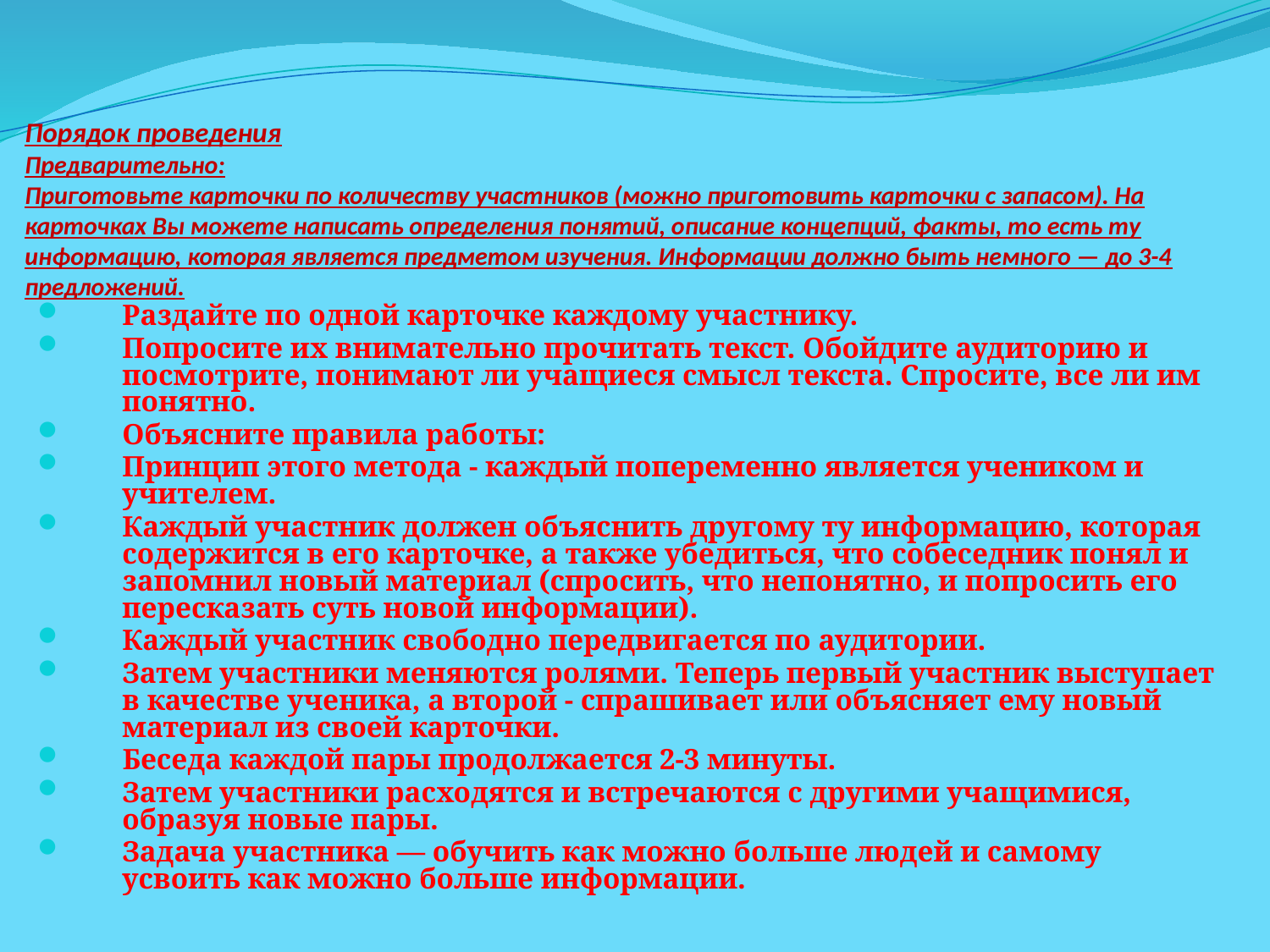

# Порядок проведения Предварительно: Приготовьте карточки по количеству участников (можно приготовить карточки с запасом). На карточках Вы можете написать определения понятий, описание концепций, факты, то есть ту информацию, которая является предметом изучения. Информации должно быть немного — до 3-4 предложений.
Раздайте по одной карточке каждому участнику.
Попросите их внимательно прочитать текст. Обойдите аудиторию и посмотрите, понимают ли учащиеся смысл текста. Спросите, все ли им понятно.
Объясните правила работы:
Принцип этого метода - каждый попеременно является учеником и учителем.
Каждый участник должен объяснить другому ту информацию, которая содержится в его карточке, а также убедиться, что собеседник понял и запомнил новый материал (спросить, что непонятно, и попросить его пересказать суть новой информации).
Каждый участник свободно передвигается по аудитории.
Затем участники меняются ролями. Теперь первый участник выступает в качестве ученика, а второй - спрашивает или объясняет ему новый материал из своей карточки.
Беседа каждой пары продолжается 2-3 минуты.
Затем участники расходятся и встречаются с другими учащимися, образуя новые пары.
Задача участника — обучить как можно больше людей и самому усвоить как можно больше информации.